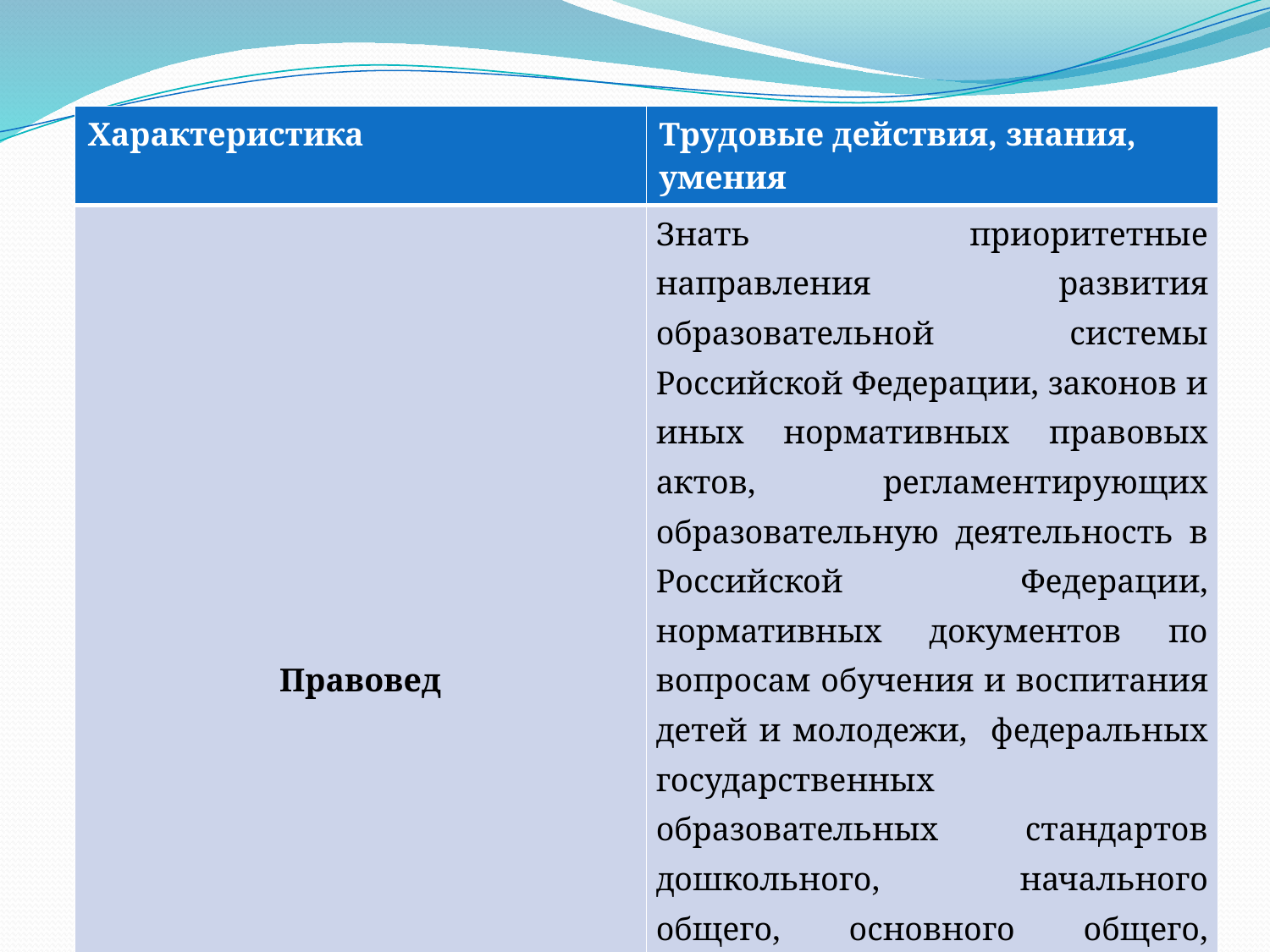

#
| Характеристика | Трудовые действия, знания, умения |
| --- | --- |
| Правовед | Знать приоритетные направления развития образовательной системы Российской Федерации, законов и иных нормативных правовых актов, регламентирующих образовательную деятельность в Российской Федерации, нормативных документов по вопросам обучения и воспитания детей и молодежи, федеральных государственных образовательных стандартов дошкольного, начального общего, основного общего, среднего общего образования, законодательства о правах ребенка, трудового законодательства. |